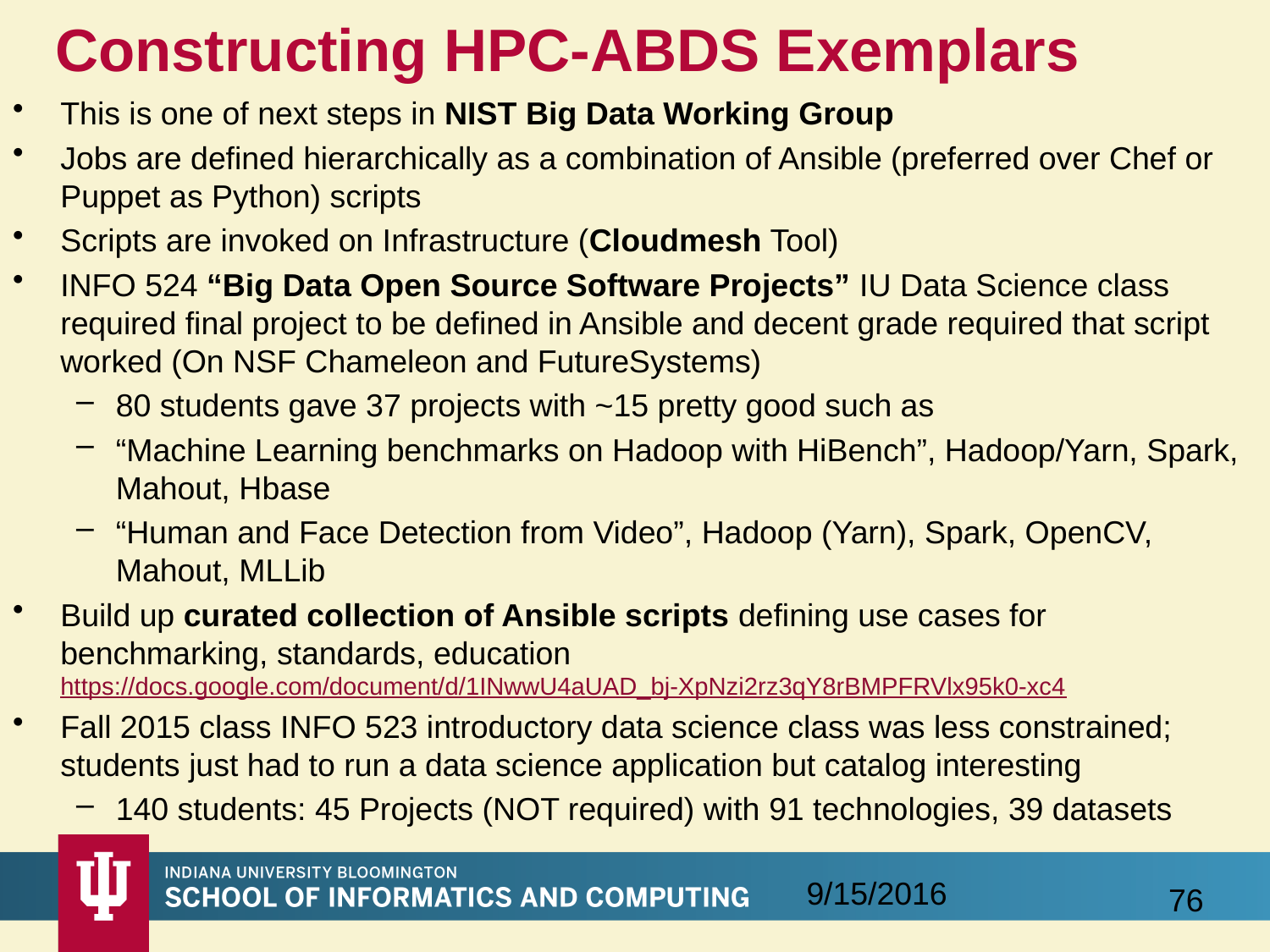

# Constructing HPC-ABDS Exemplars
This is one of next steps in NIST Big Data Working Group
Jobs are defined hierarchically as a combination of Ansible (preferred over Chef or Puppet as Python) scripts
Scripts are invoked on Infrastructure (Cloudmesh Tool)
INFO 524 “Big Data Open Source Software Projects” IU Data Science class required final project to be defined in Ansible and decent grade required that script worked (On NSF Chameleon and FutureSystems)
80 students gave 37 projects with ~15 pretty good such as
“Machine Learning benchmarks on Hadoop with HiBench”, Hadoop/Yarn, Spark, Mahout, Hbase
“Human and Face Detection from Video”, Hadoop (Yarn), Spark, OpenCV, Mahout, MLLib
Build up curated collection of Ansible scripts defining use cases for benchmarking, standards, education
https://docs.google.com/document/d/1INwwU4aUAD_bj-XpNzi2rz3qY8rBMPFRVlx95k0-xc4
Fall 2015 class INFO 523 introductory data science class was less constrained; students just had to run a data science application but catalog interesting
140 students: 45 Projects (NOT required) with 91 technologies, 39 datasets
9/15/2016
76